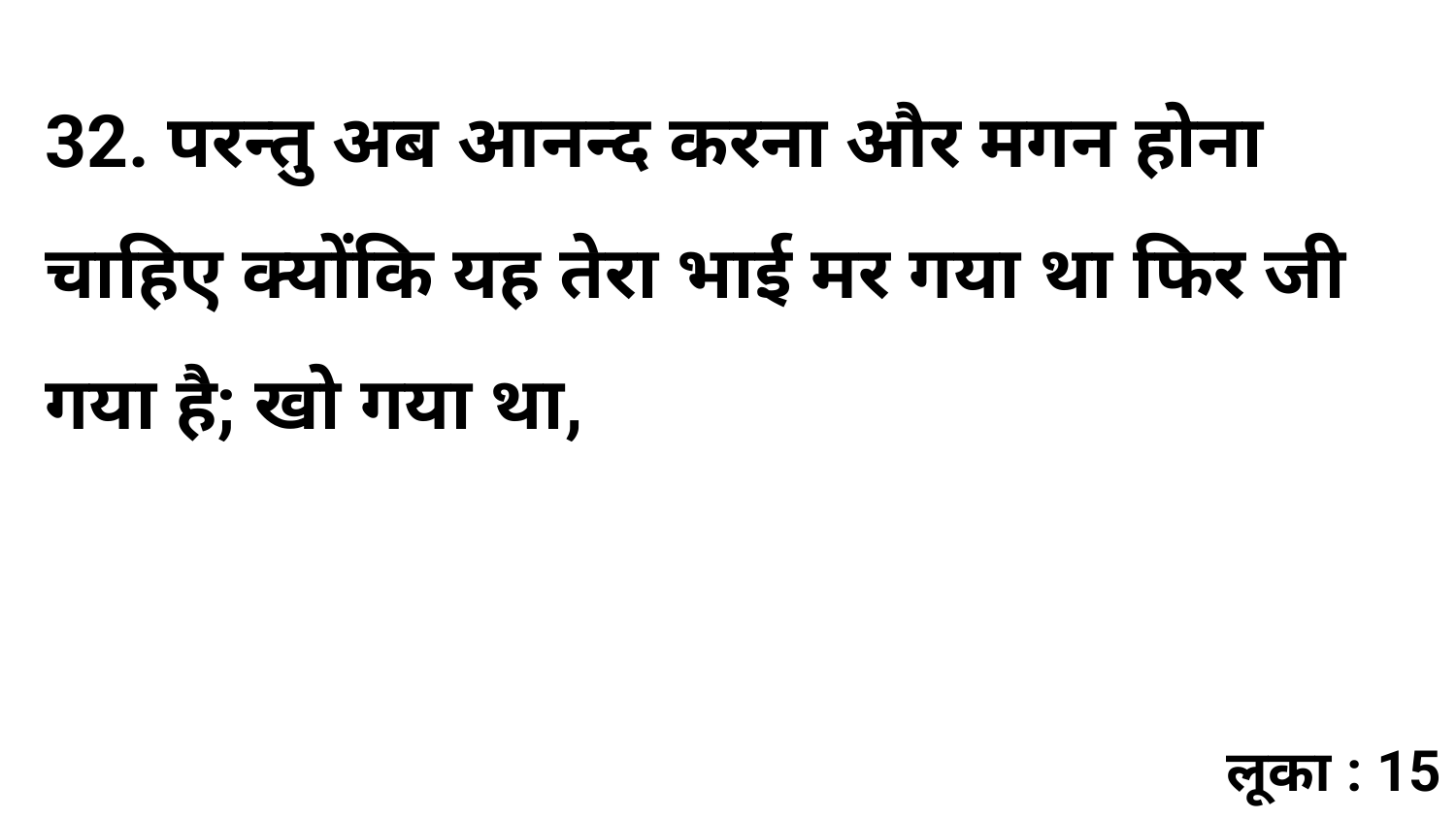

32. परन्तु अब आनन्द करना और मगन होना चाहिए क्योंकि यह तेरा भाई मर गया था फिर जी गया है; खो गया था,
लूका : 15